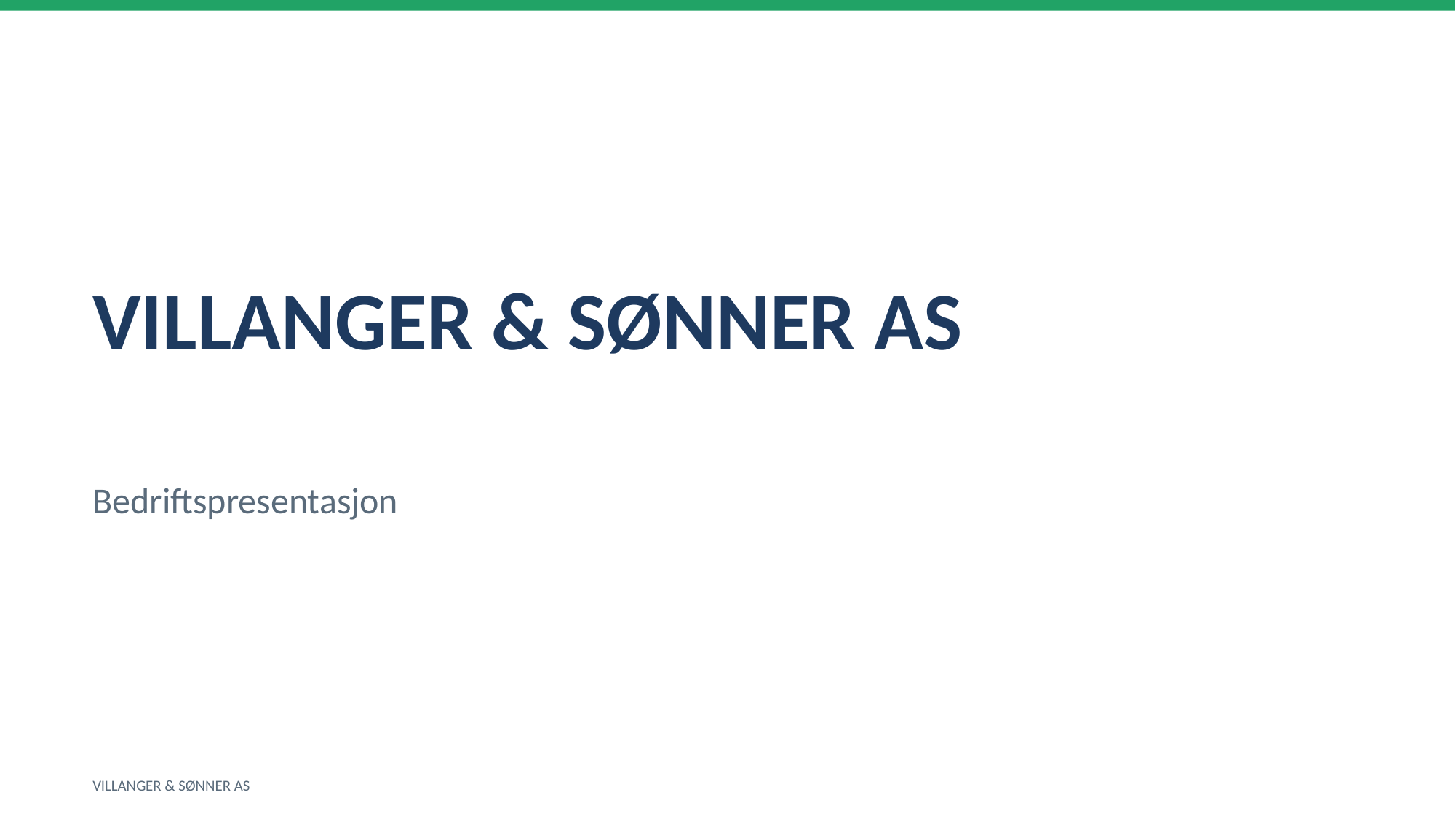

VILLANGER & SØNNER AS
Bedriftspresentasjon
VILLANGER & SØNNER AS